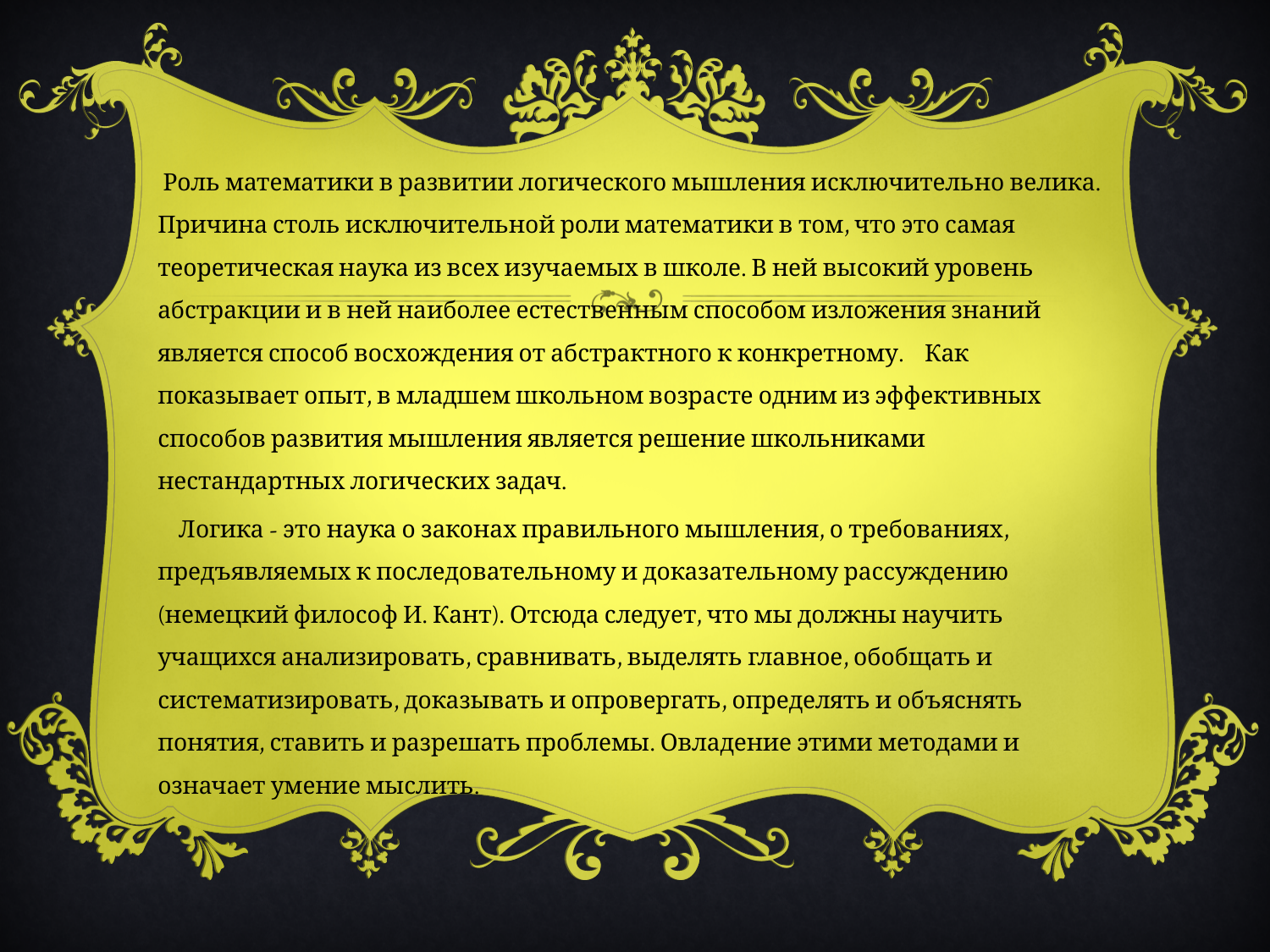

Роль математики в развитии логического мышления исключительно велика. Причина столь исключительной роли математики в том, что это самая теоретическая наука из всех изучаемых в школе. В ней высокий уровень абстракции и в ней наиболее естественным способом изложения знаний является способ восхождения от абстрактного к конкретному.    Как показывает опыт, в младшем школьном возрасте одним из эффективных способов развития мышления является решение школьниками нестандартных логических задач.
    Логика - это наука о законах правильного мышления, о требованиях, предъявляемых к последовательному и доказательному рассуждению (немецкий философ И. Кант). Отсюда следует, что мы должны научить учащихся анализировать, сравнивать, выделять главное, обобщать и систематизировать, доказывать и опровергать, определять и объяснять понятия, ставить и разрешать проблемы. Овладение этими методами и означает умение мыслить.